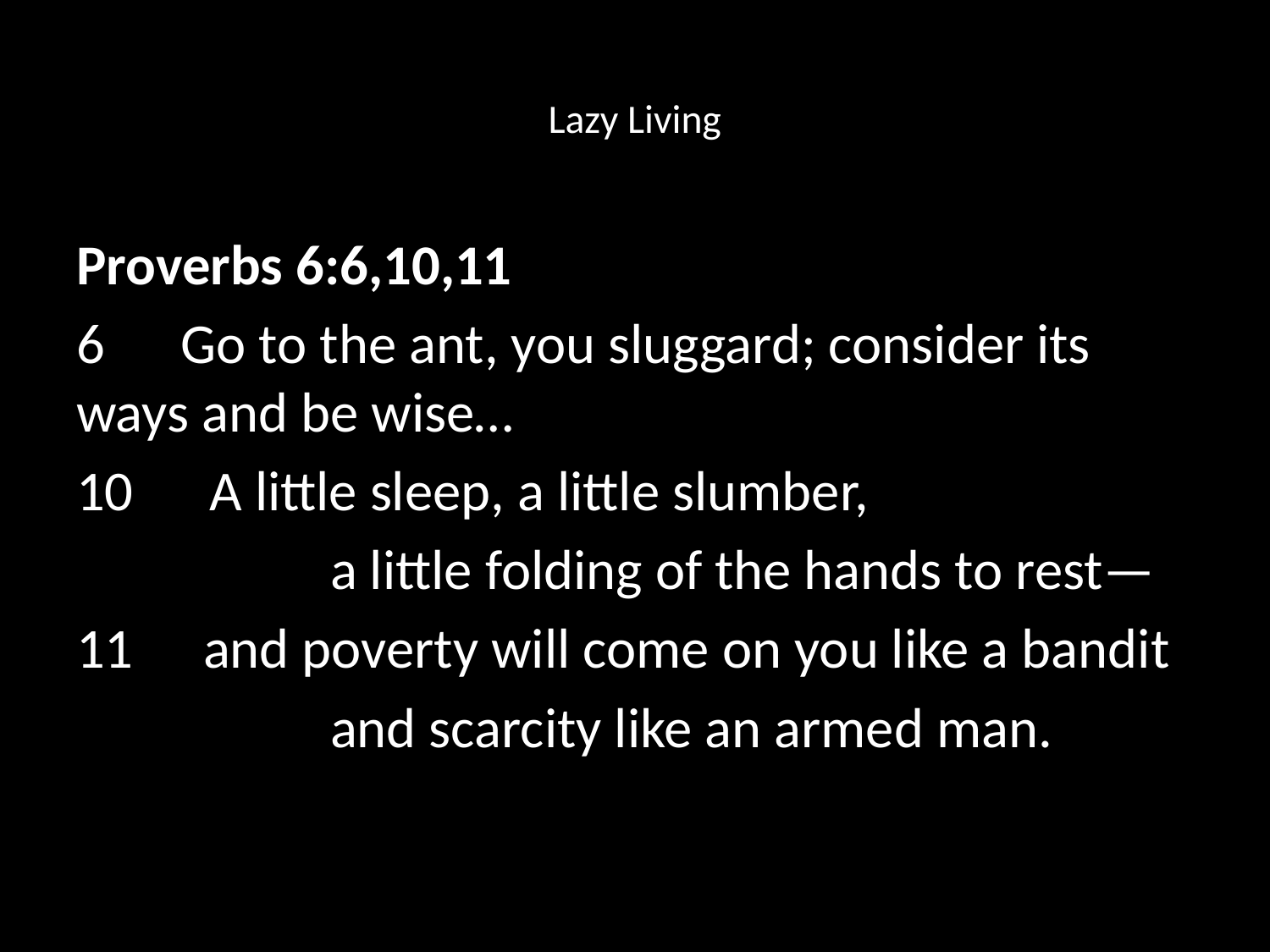

# Lazy Living
Proverbs 6:6,10,11
6      Go to the ant, you sluggard; consider its ways and be wise…
10      A little sleep, a little slumber,
		a little folding of the hands to rest—
11 	and poverty will come on you like a bandit
		and scarcity like an armed man.